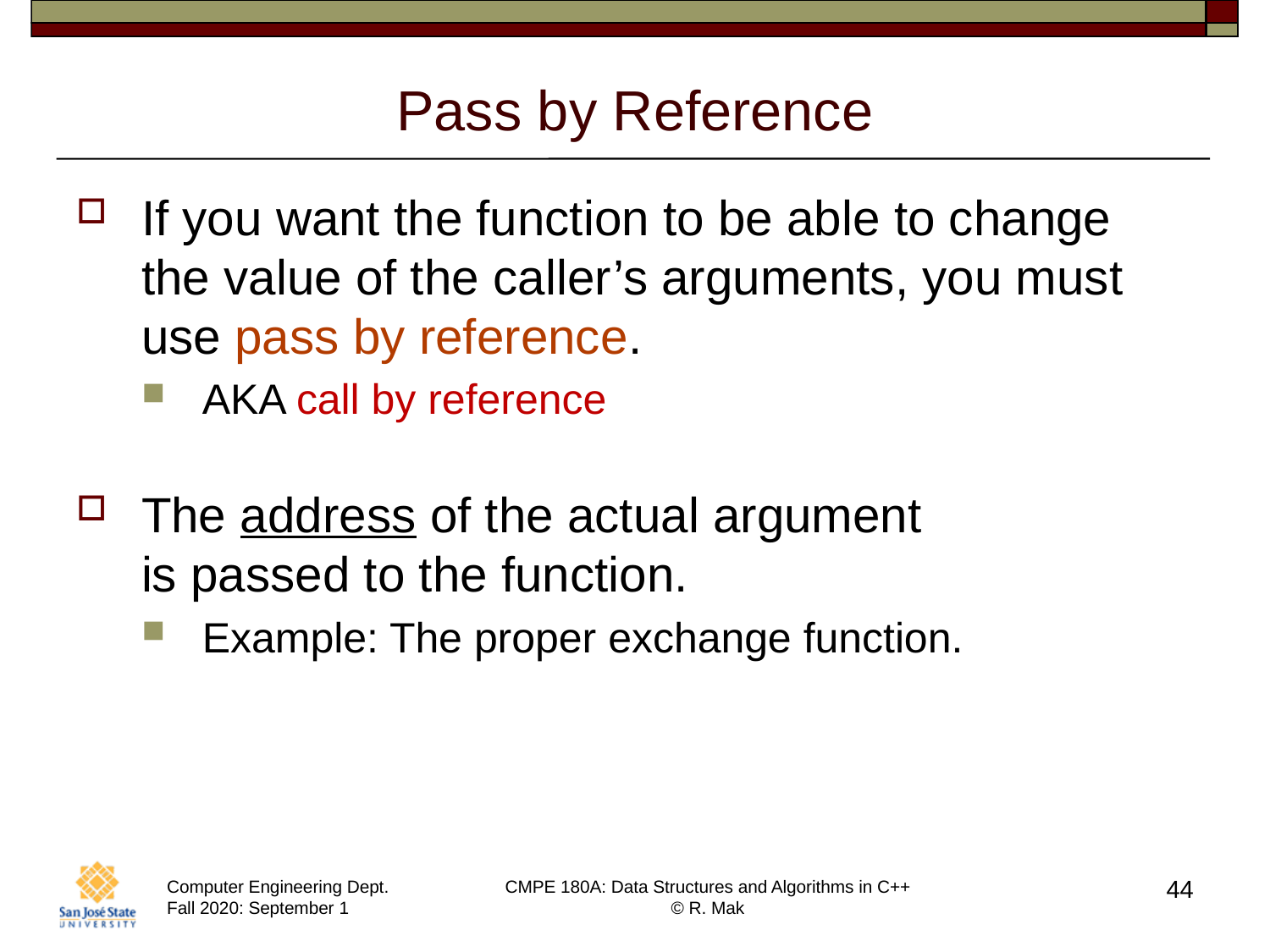

# Pass by Reference
If you want the function to be able to change the value of the caller’s arguments, you must use pass by reference.
AKA call by reference

The address of the actual argument
is passed to the function.
Example: The proper exchange function.
44